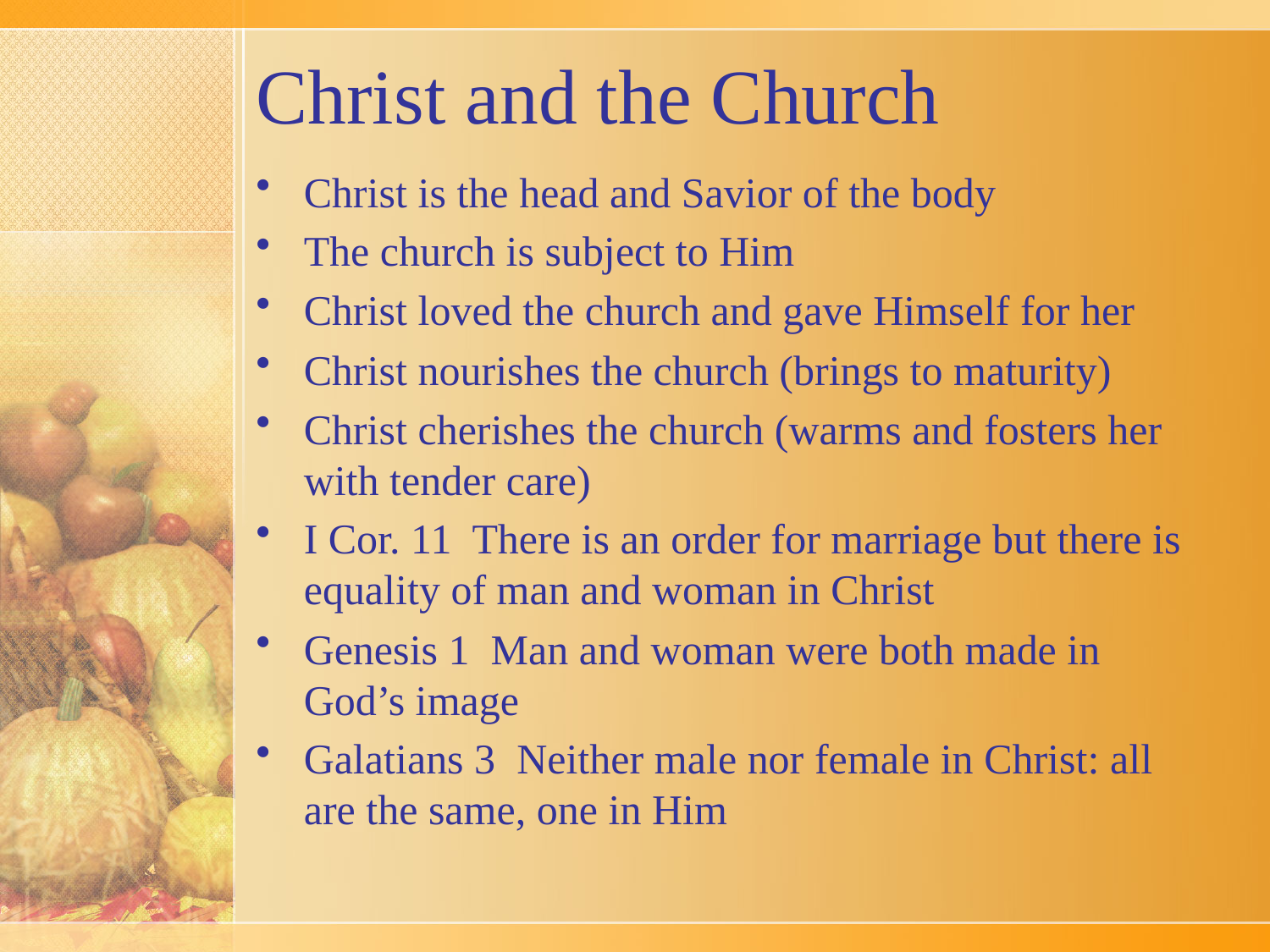

# Christ and the Church
Christ is the head and Savior of the body
The church is subject to Him
Christ loved the church and gave Himself for her
Christ nourishes the church (brings to maturity)
Christ cherishes the church (warms and fosters her with tender care)
I Cor. 11  There is an order for marriage but there is equality of man and woman in Christ
Genesis 1  Man and woman were both made in God’s image
Galatians 3  Neither male nor female in Christ: all are the same, one in Him